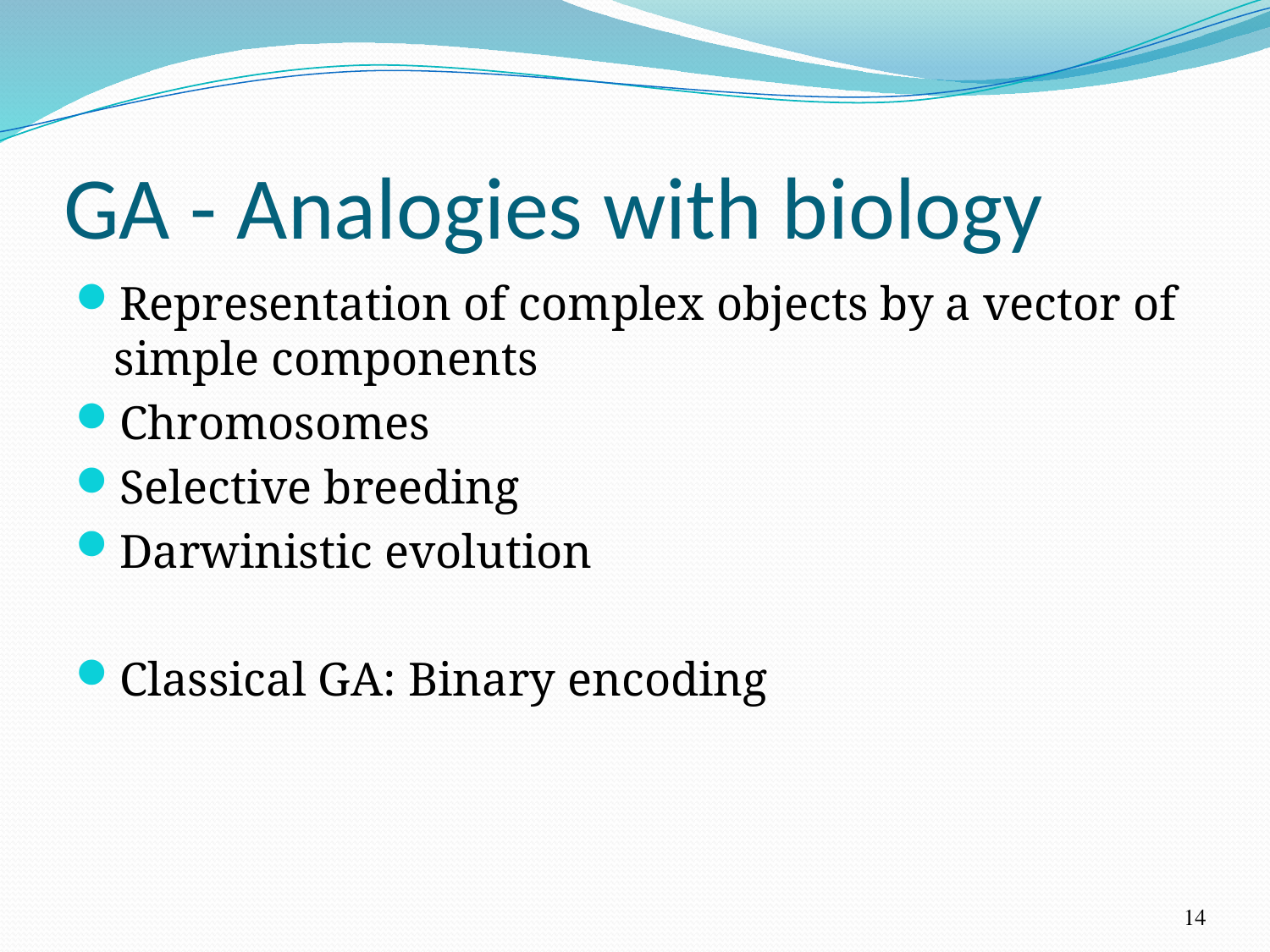

# GA - Analogies with biology
Representation of complex objects by a vector of simple components
Chromosomes
Selective breeding
Darwinistic evolution

Classical GA: Binary encoding

14